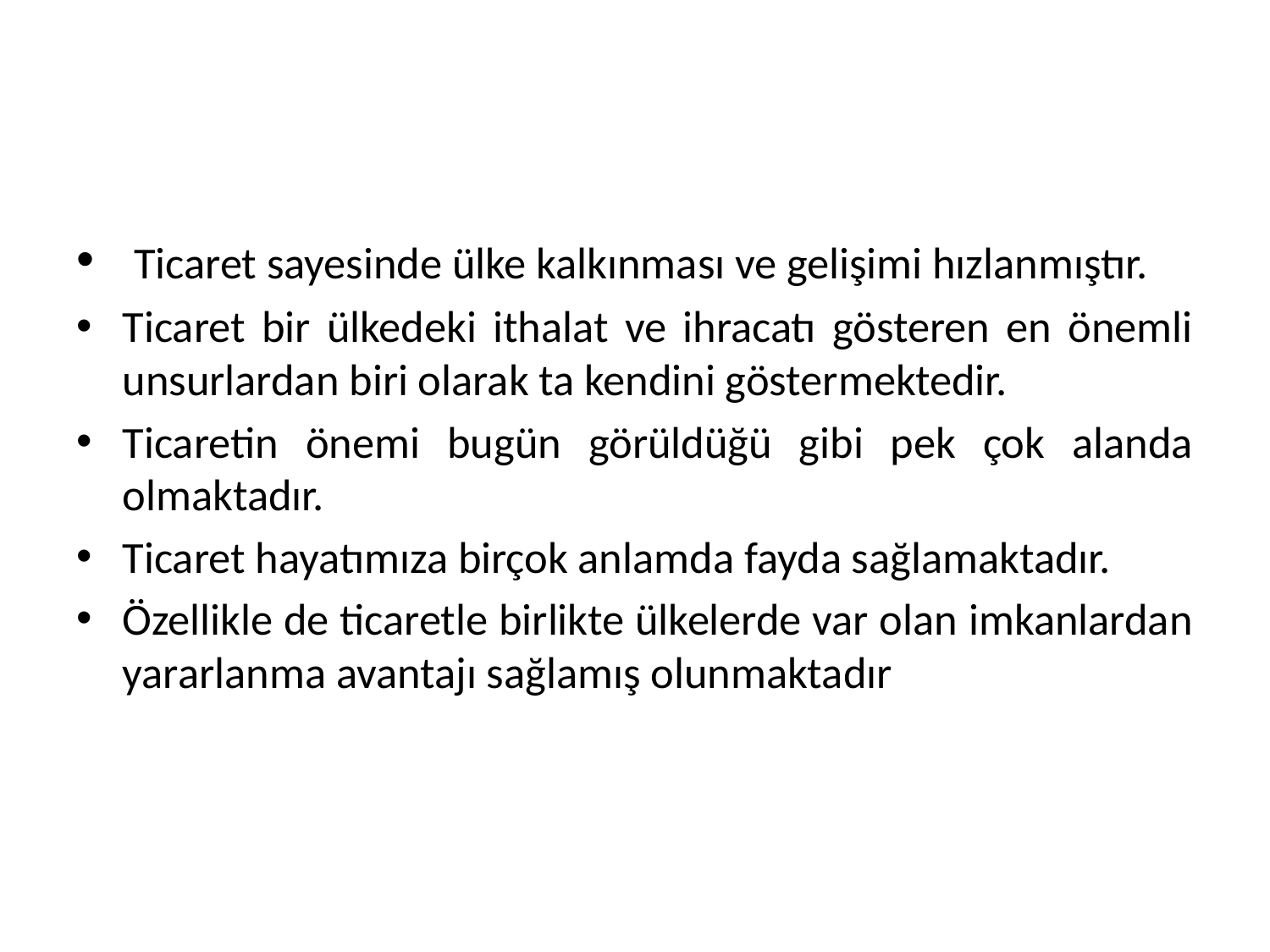

#
 Ticaret sayesinde ülke kalkınması ve gelişimi hızlanmıştır.
Ticaret bir ülkedeki ithalat ve ihracatı gösteren en önemli unsurlardan biri olarak ta kendini göstermektedir.
Ticaretin önemi bugün görüldüğü gibi pek çok alanda olmaktadır.
Ticaret hayatımıza birçok anlamda fayda sağlamaktadır.
Özellikle de ticaretle birlikte ülkelerde var olan imkanlardan yararlanma avantajı sağlamış olunmaktadır